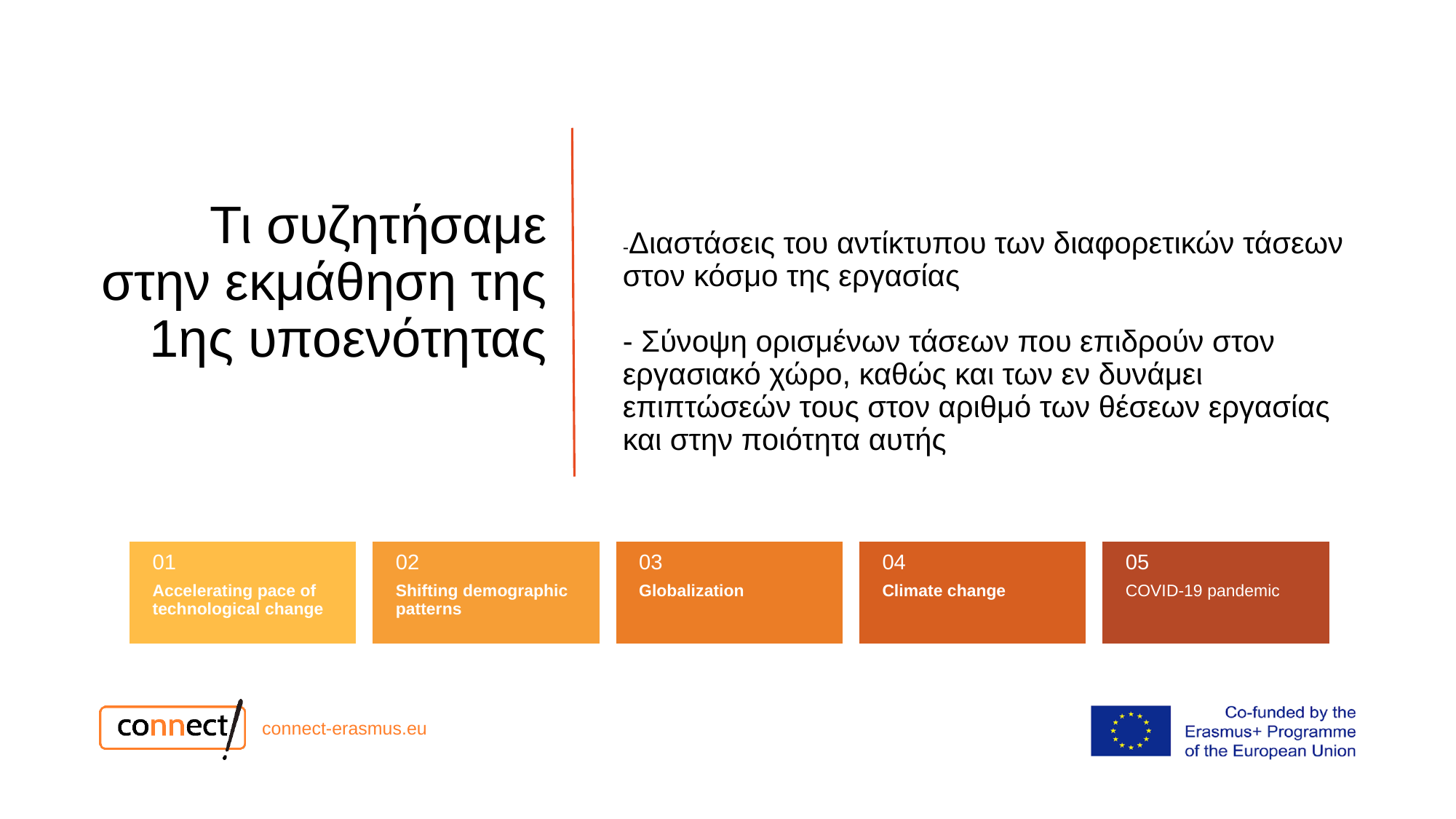

Τι συζητήσαμε στην εκμάθηση της 1ης υποενότητας
# -Διαστάσεις του αντίκτυπου των διαφορετικών τάσεων στον κόσμο της εργασίας - Σύνοψη ορισμένων τάσεων που επιδρούν στον εργασιακό χώρο, καθώς και των εν δυνάμει επιπτώσεών τους στον αριθμό των θέσεων εργασίας και στην ποιότητα αυτής
Accelerating pace of technological change
01
Shifting demographic patterns
02
Globalization
03
Climate change
04
COVID-19 pandemic
05
connect-erasmus.eu